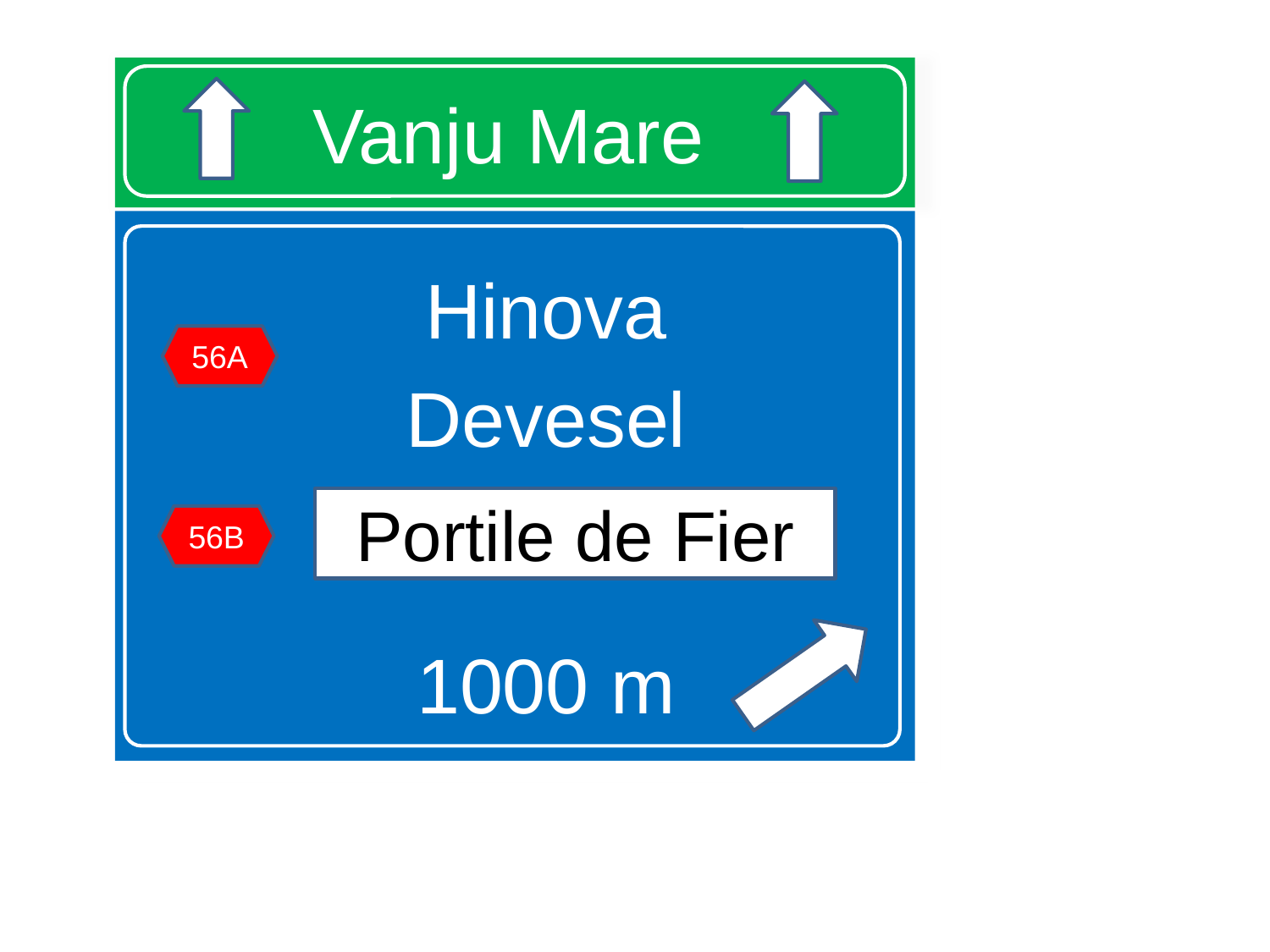

# Vanju Mare

Hinova
Devesel

1000 m

56A
Portile de Fier
56B